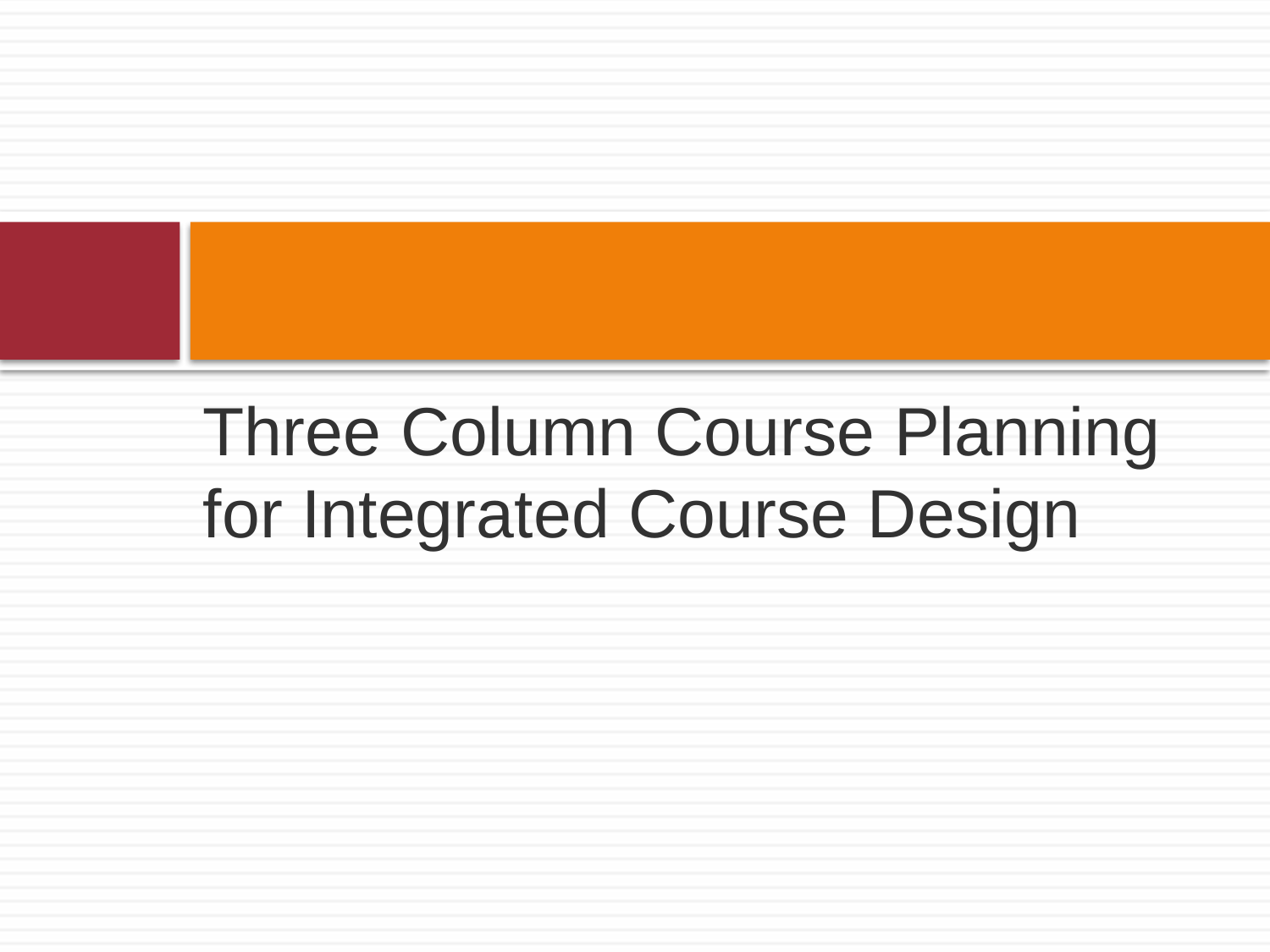

Three Column Course Planning for Integrated Course Design